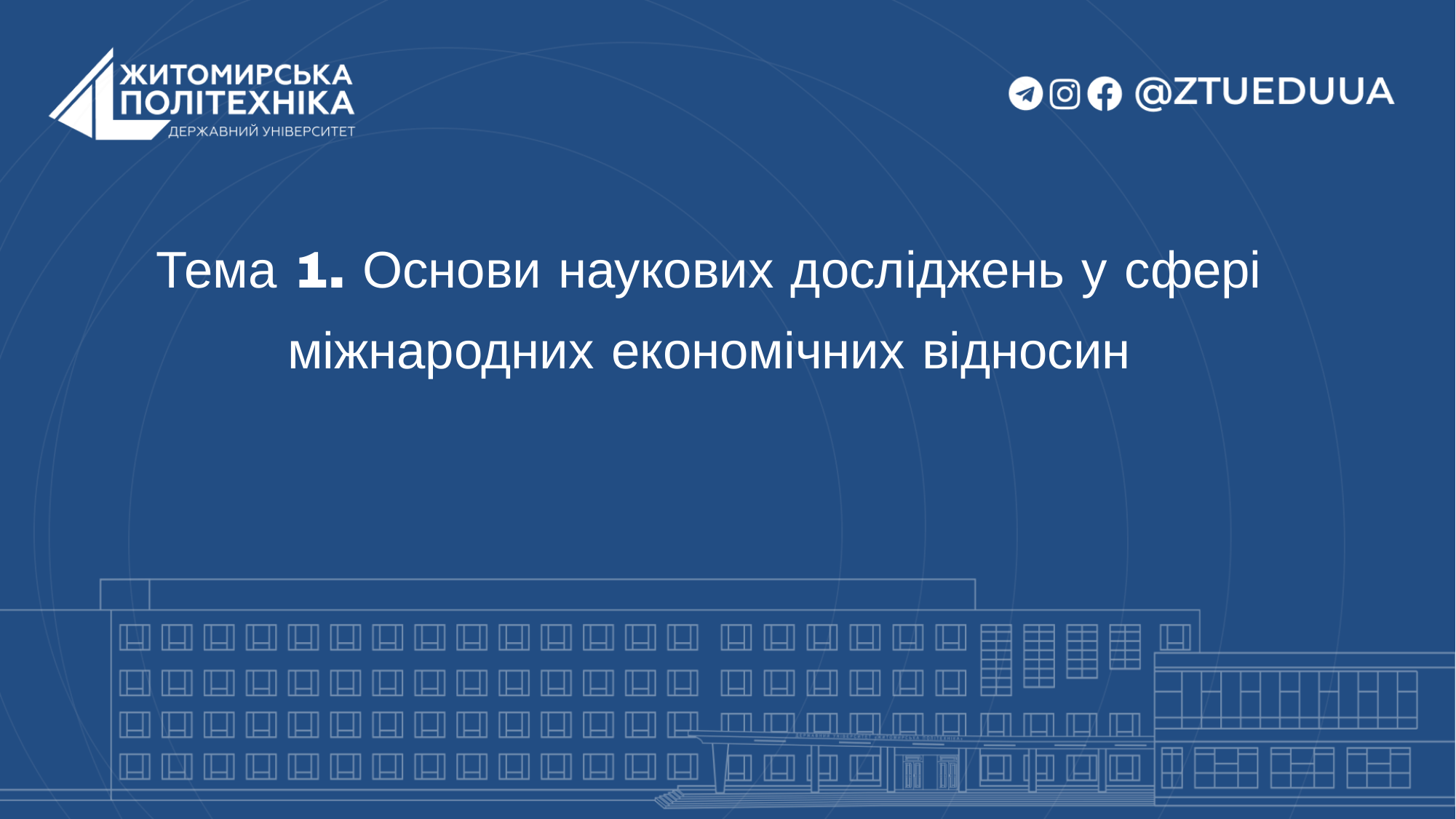

Тема 1. Основи наукових досліджень у сфері міжнародних економічних відносин